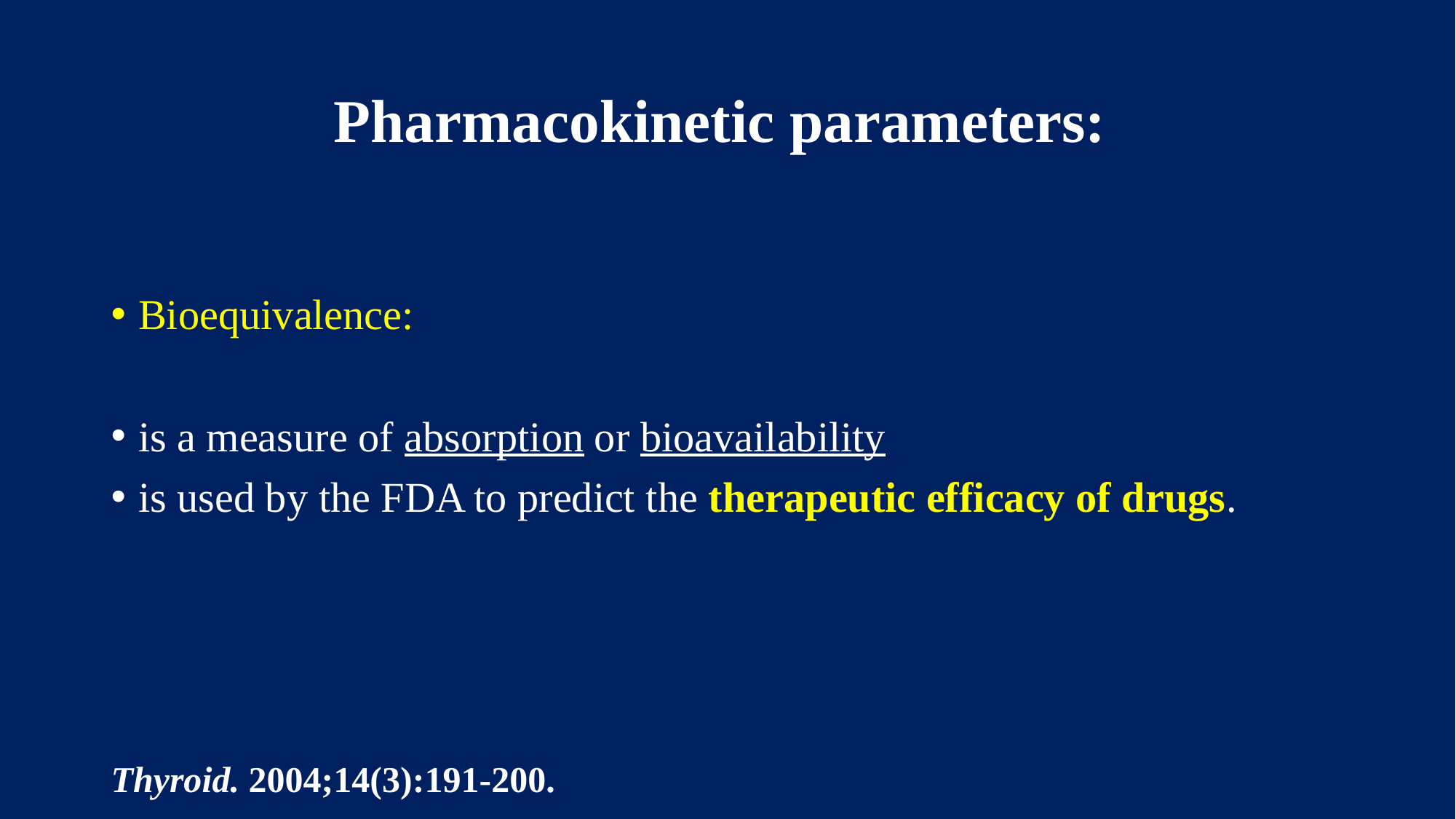

# Pharmacokinetic parameters:

Bioequivalence:

is a measure of absorption or bioavailability
is used by the FDA to predict the therapeutic efficacy of drugs.

Thyroid. 2004;14(3):191-200.